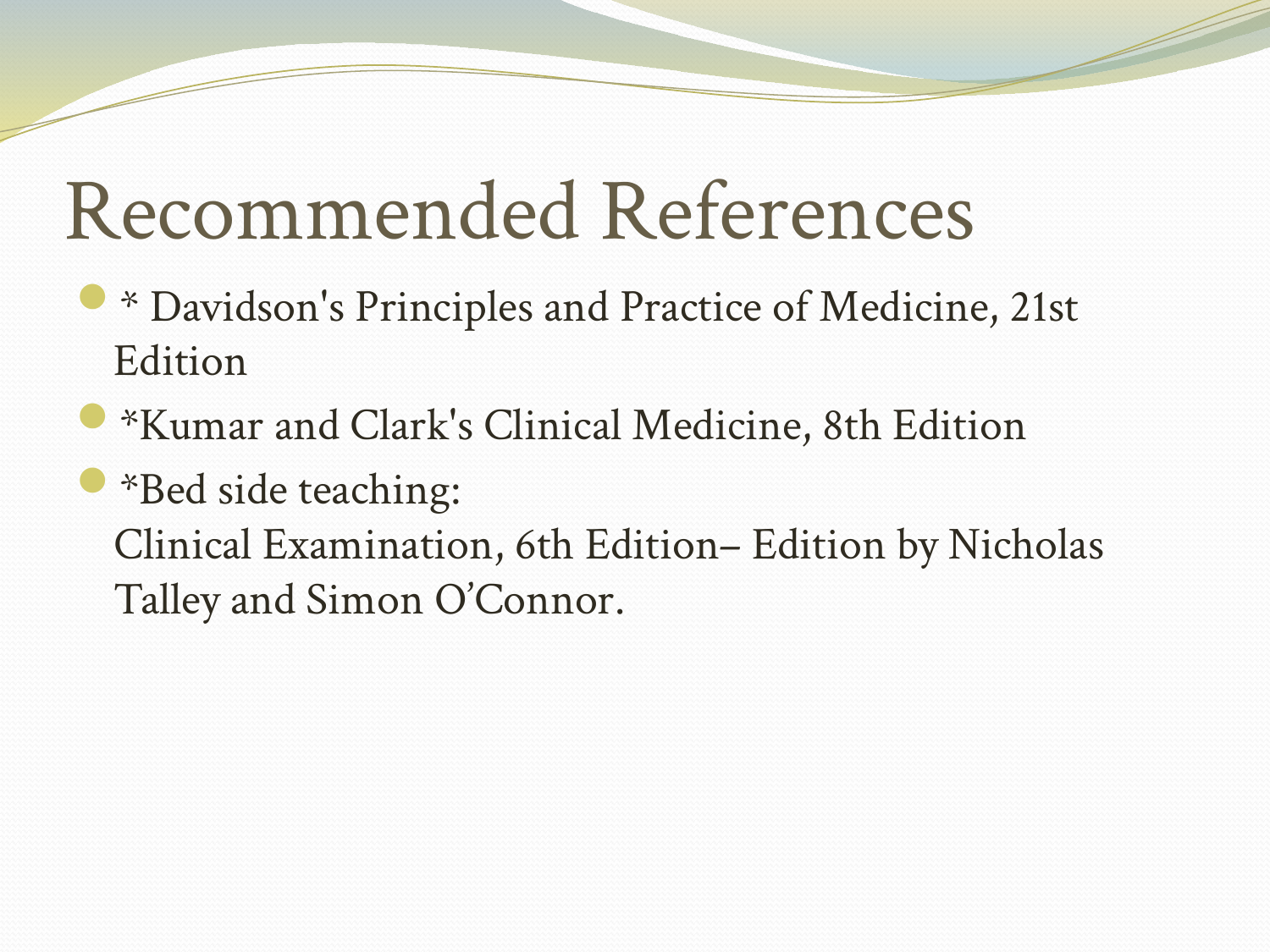

# Recommended References
* Davidson's Principles and Practice of Medicine, 21st Edition
*Kumar and Clark's Clinical Medicine, 8th Edition
*Bed side teaching:
Clinical Examination, 6th Edition– Edition by Nicholas Talley and Simon O’Connor.